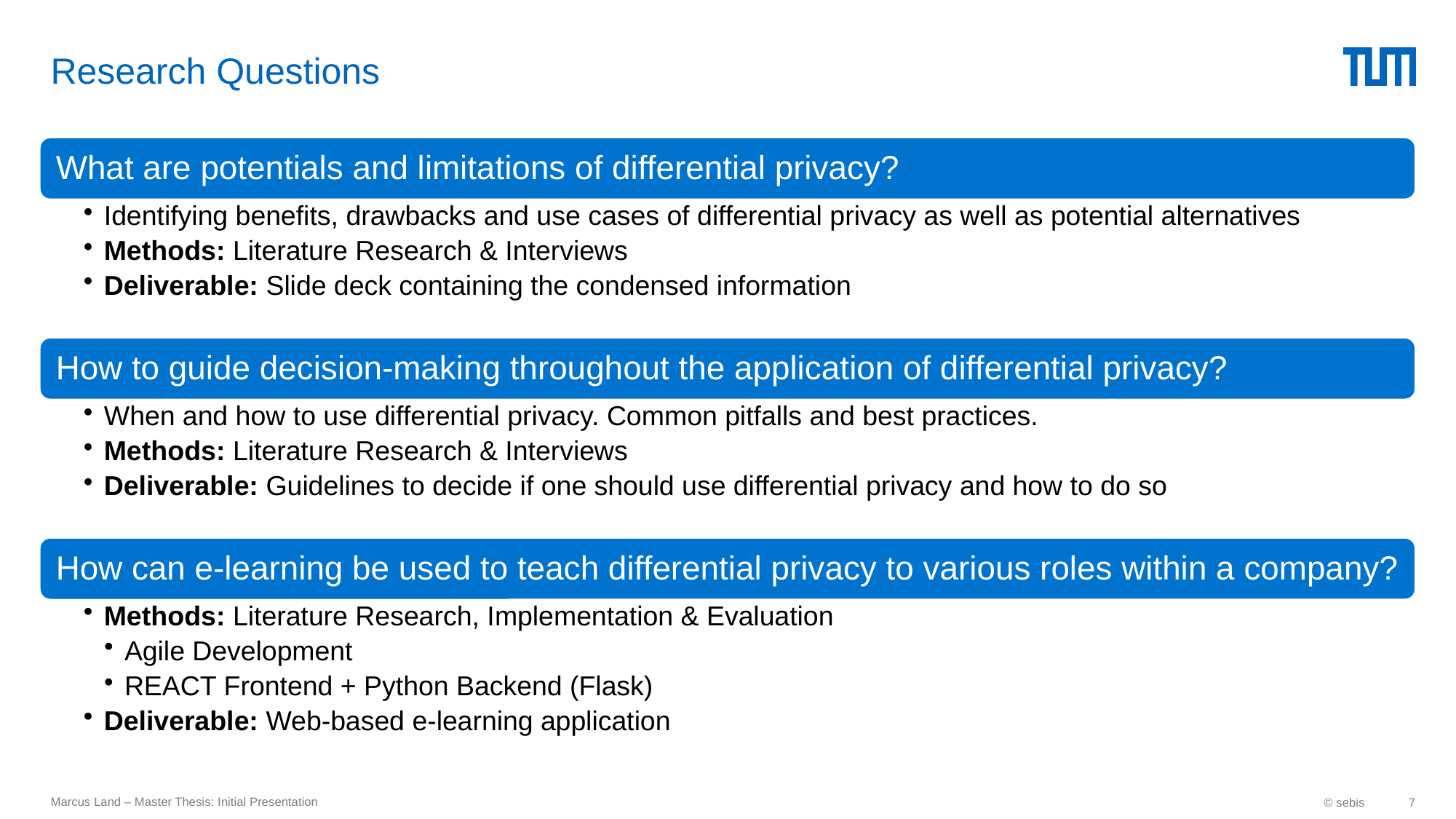

# Research Questions
What are potentials and limitations of differential privacy?
Identifying benefits, drawbacks and use cases of differential privacy as well as potential alternatives
Methods: Literature Research & Interviews
Deliverable: Slide deck containing the condensed information

How to guide decision-making throughout the application of differential privacy?
When and how to use differential privacy. Common pitfalls and best practices.
Methods: Literature Research & Interviews
Deliverable: Guidelines to decide if one should use differential privacy and how to do so

How can e-learning be used to teach differential privacy to various roles within a company?
Methods: Literature Research, Implementation & Evaluation
Agile Development
REACT Frontend + Python Backend (Flask)
Deliverable: Web-based e-learning application
Marcus Land – Master Thesis: Initial Presentation
© sebis
7